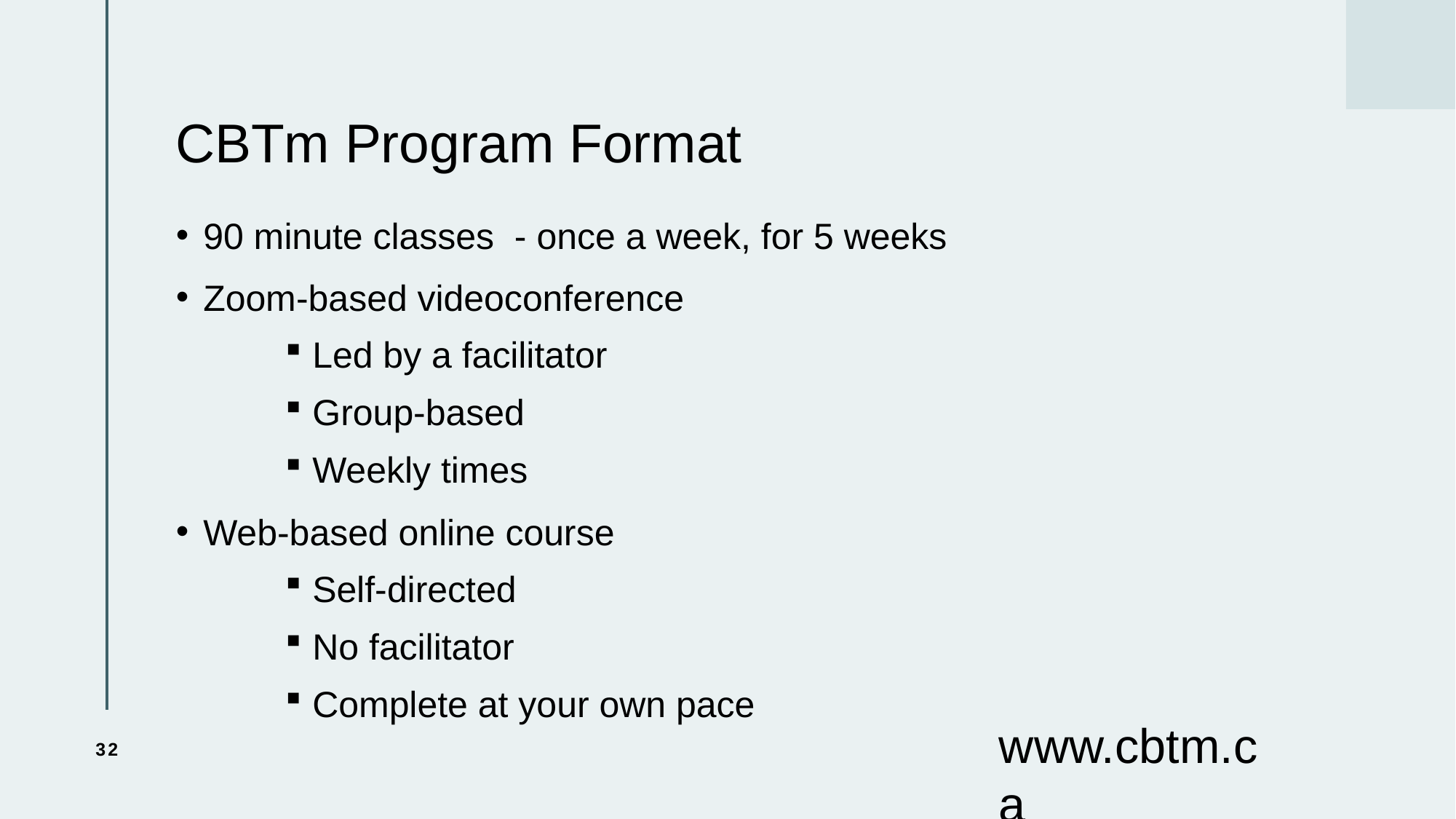

# CBTm Program Format
90 minute classes  - once a week, for 5 weeks
Zoom-based videoconference
Led by a facilitator
Group-based
Weekly times
Web-based online course
Self-directed
No facilitator
Complete at your own pace

32
www.cbtm.ca